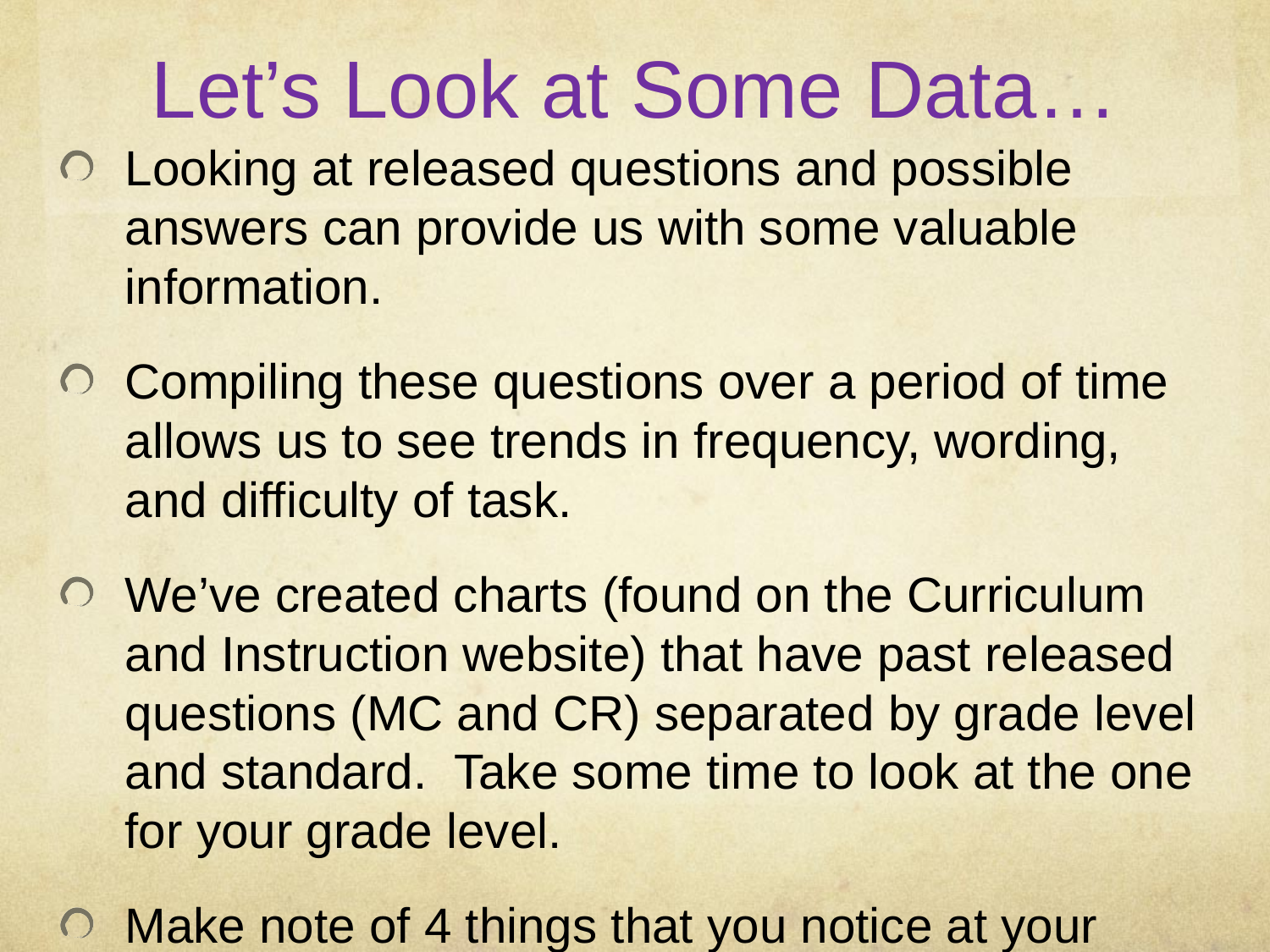

# Let’s Look at Some Data…
Looking at released questions and possible answers can provide us with some valuable information.
Compiling these questions over a period of time allows us to see trends in frequency, wording, and difficulty of task.
We’ve created charts (found on the Curriculum and Instruction website) that have past released questions (MC and CR) separated by grade level and standard.  Take some time to look at the one for your grade level.
Make note of 4 things that you notice at your grade level.